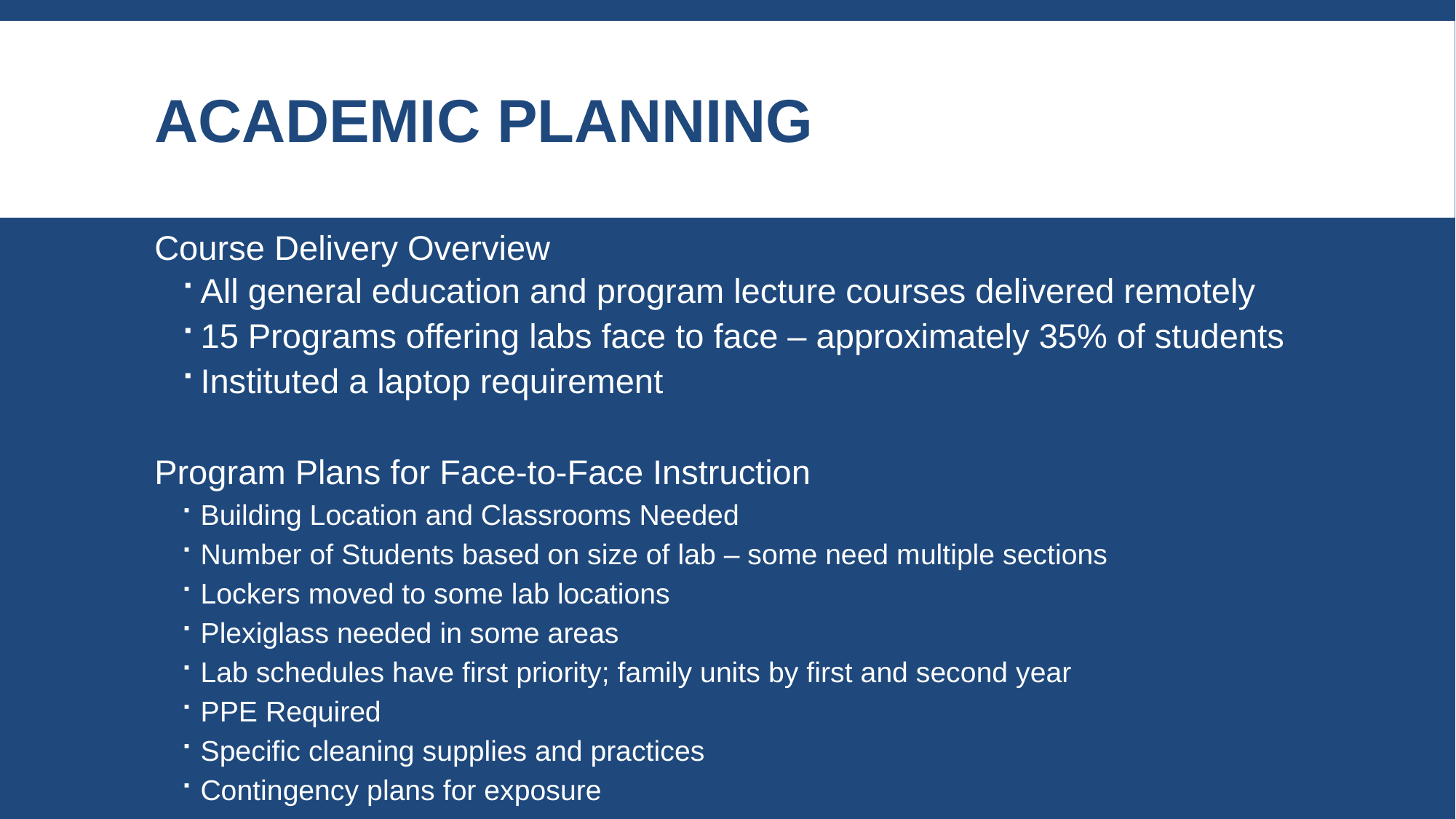

# Academic planning
Course Delivery Overview
All general education and program lecture courses delivered remotely
15 Programs offering labs face to face – approximately 35% of students
Instituted a laptop requirement

Program Plans for Face-to-Face Instruction
Building Location and Classrooms Needed
Number of Students based on size of lab – some need multiple sections
Lockers moved to some lab locations
Plexiglass needed in some areas
Lab schedules have first priority; family units by first and second year
PPE Required
Specific cleaning supplies and practices
Contingency plans for exposure